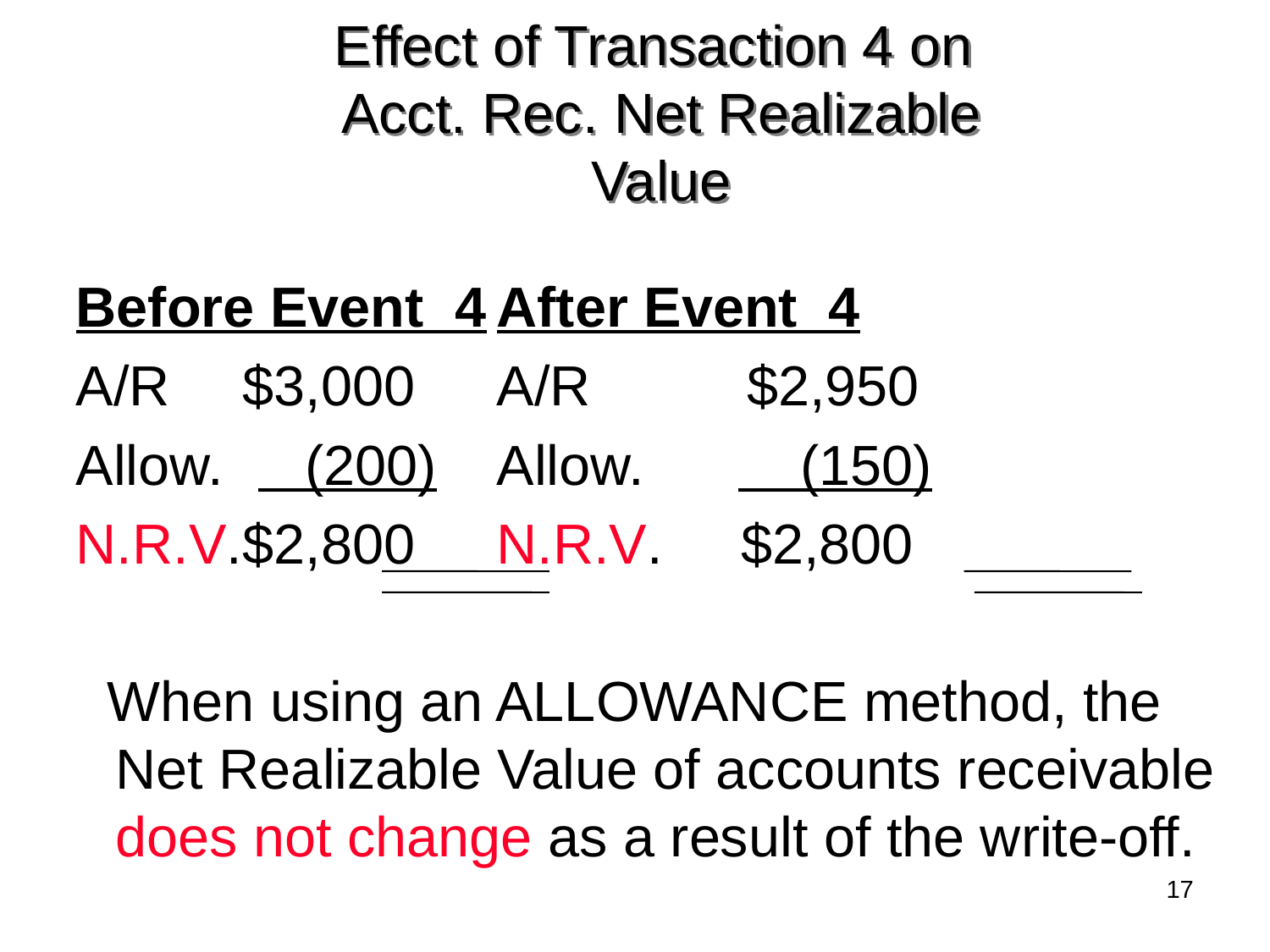

# Effect of Transaction 4 on Acct. Rec. Net Realizable Value
Before Event  4	After Event  4
A/R	$3,000	A/R          $2,950
Allow.	    (200)	Allow.          (150)
N.R.V.	$2,800	N.R.V.     $2,800

  When using an ALLOWANCE method, the Net Realizable Value of accounts receivable does not change as a result of the write-off.

17